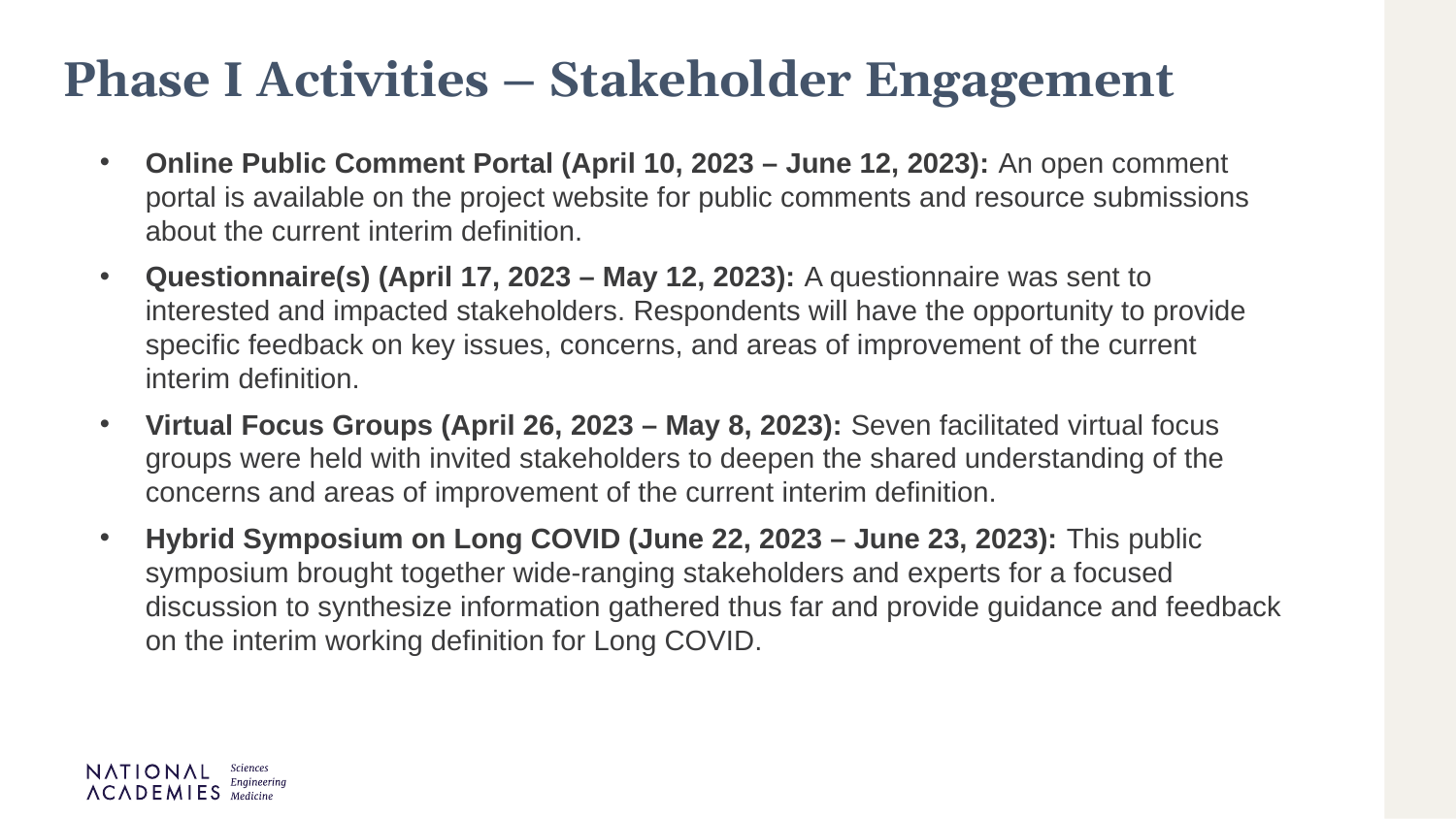

Phase I Activities – Stakeholder Engagement
Online Public Comment Portal (April 10, 2023 – June 12, 2023): An open comment portal is available on the project website for public comments and resource submissions about the current interim definition.
Questionnaire(s) (April 17, 2023 – May 12, 2023): A questionnaire was sent to interested and impacted stakeholders. Respondents will have the opportunity to provide specific feedback on key issues, concerns, and areas of improvement of the current interim definition.
Virtual Focus Groups (April 26, 2023 – May 8, 2023): Seven facilitated virtual focus groups were held with invited stakeholders to deepen the shared understanding of the concerns and areas of improvement of the current interim definition.
Hybrid Symposium on Long COVID (June 22, 2023 – June 23, 2023): This public symposium brought together wide-ranging stakeholders and experts for a focused discussion to synthesize information gathered thus far and provide guidance and feedback on the interim working definition for Long COVID.